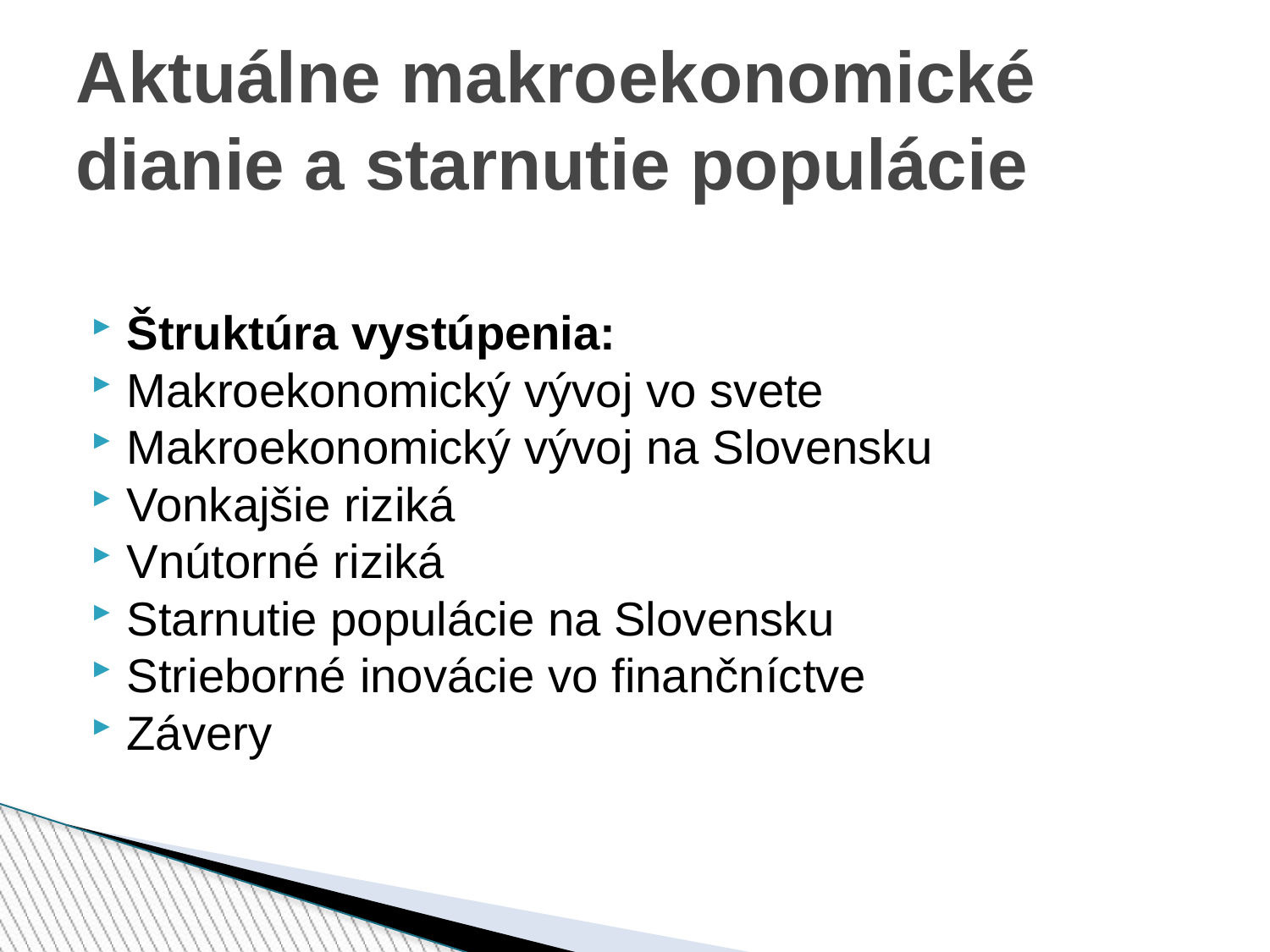

Aktuálne makroekonomické dianie a starnutie populácie
Štruktúra vystúpenia:
Makroekonomický vývoj vo svete
Makroekonomický vývoj na Slovensku
Vonkajšie riziká
Vnútorné riziká
Starnutie populácie na Slovensku
Strieborné inovácie vo finančníctve
Závery